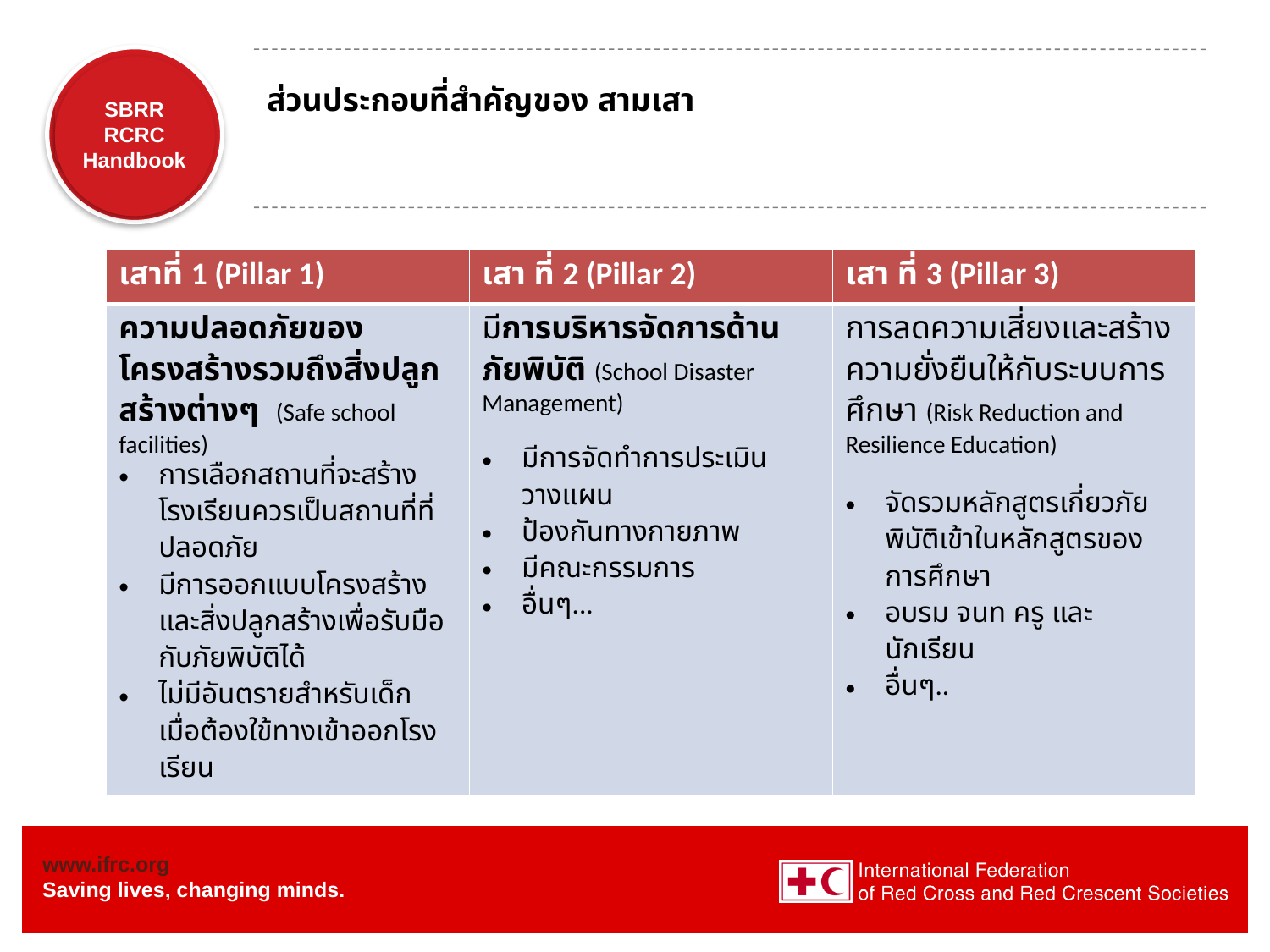

# ส่วนประกอบที่สำคัญของ สามเสา
| เสาที่ 1 (Pillar 1) | เสา ที่ 2 (Pillar 2) | เสา ที่ 3 (Pillar 3) |
| --- | --- | --- |
| ความปลอดภัยของโครงสร้างรวมถึงสิ่งปลูกสร้างต่างๆ (Safe school facilities) การเลือกสถานที่จะสร้างโรงเรียนควรเป็นสถานที่ที่ปลอดภัย มีการออกแบบโครงสร้างและสิ่งปลูกสร้างเพื่อรับมือกับภัยพิบัติได้ ไม่มีอันตรายสำหรับเด็ก เมื่อต้องใข้ทางเข้าออกโรงเรียน | มีการบริหารจัดการด้านภัยพิบัติ (School Disaster Management) มีการจัดทำการประเมิน วางแผน ป้องกันทางกายภาพ มีคณะกรรมการ อื่นๆ... | การลดความเสี่ยงและสร้างความยั่งยืนให้กับระบบการศึกษา (Risk Reduction and Resilience Education) จัดรวมหลักสูตรเกี่ยวภัยพิบัติเข้าในหลักสูตรของการศึกษา อบรม จนท ครู และ นักเรียน อื่นๆ.. |